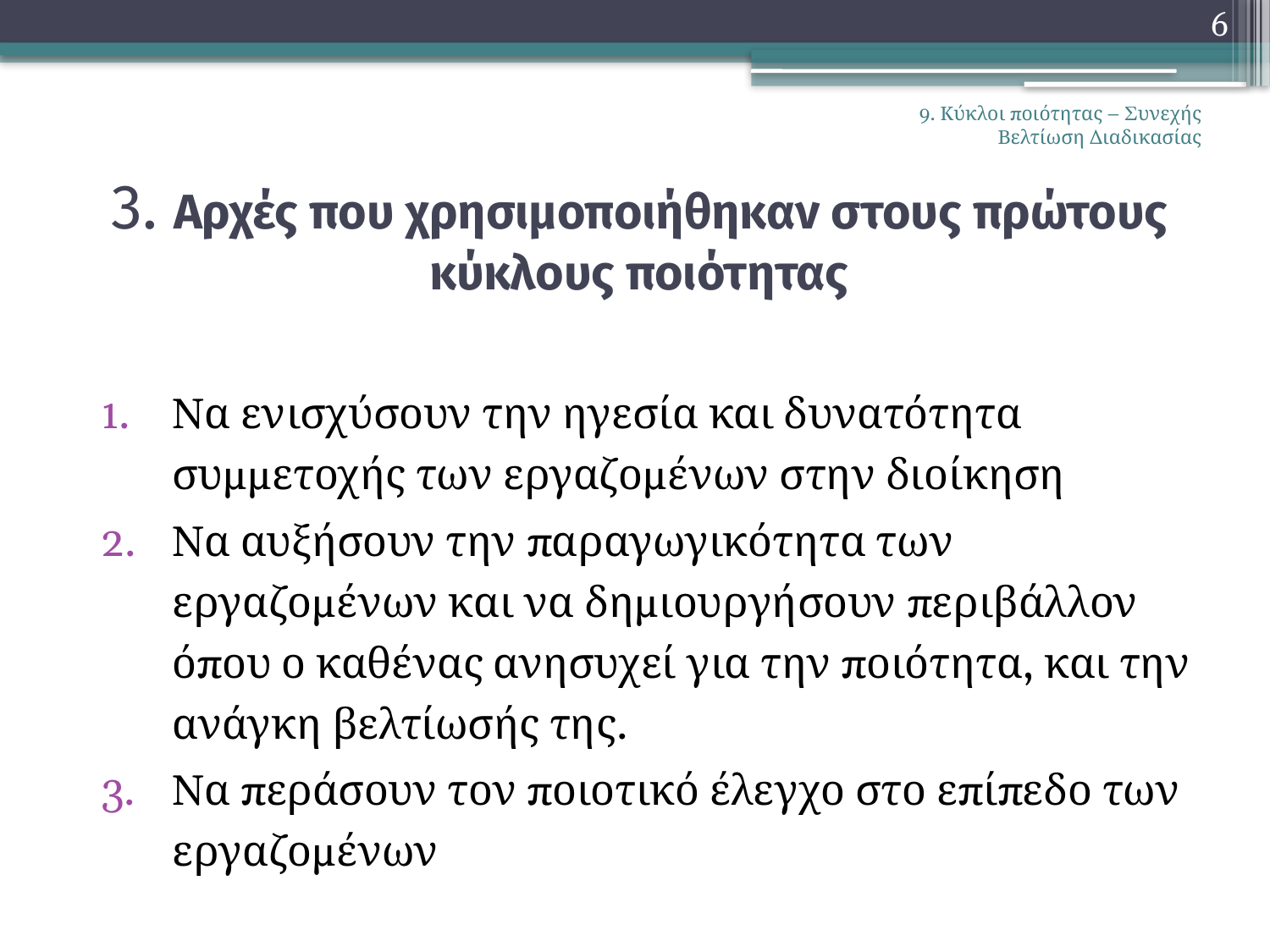

6
9. Κύκλοι ποιότητας – Συνεχής Βελτίωση Διαδικασίας
# 3. Αρχές που χρησιμοποιήθηκαν στους πρώτους κύκλους ποιότητας
Να ενισχύσουν την ηγεσία και δυνατότητα συμμετοχής των εργαζομένων στην διοίκηση
Να αυξήσουν την παραγωγικότητα των εργαζομένων και να δημιουργήσουν περιβάλλον όπου ο καθένας ανησυχεί για την ποιότητα, και την ανάγκη βελτίωσής της.
Να περάσουν τον ποιοτικό έλεγχο στο επίπεδο των εργαζομένων